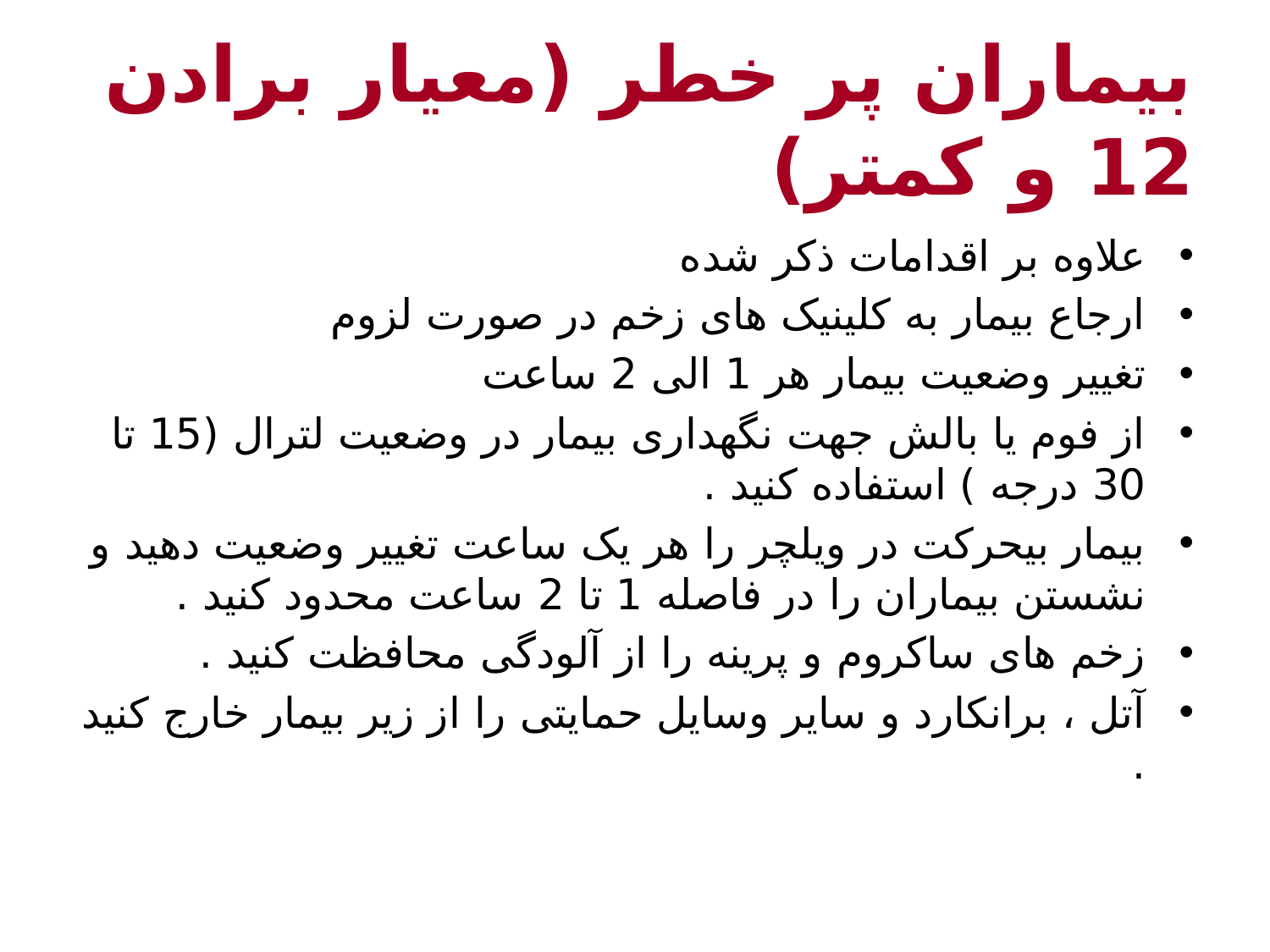

# بیماران پر خطر (معیار برادن 12 و کمتر)
علاوه بر اقدامات ذکر شده
ارجاع بیمار به کلینیک های زخم در صورت لزوم
تغییر وضعیت بیمار هر 1 الی 2 ساعت
از فوم یا بالش جهت نگهداری بیمار در وضعیت لترال (15 تا 30 درجه ) استفاده کنید .
بیمار بیحرکت در ویلچر را هر یک ساعت تغییر وضعیت دهید و نشستن بیماران را در فاصله 1 تا 2 ساعت محدود کنید .
زخم های ساکروم و پرینه را از آلودگی محافظت کنید .
آتل ، برانکارد و سایر وسایل حمایتی را از زیر بیمار خارج کنید .